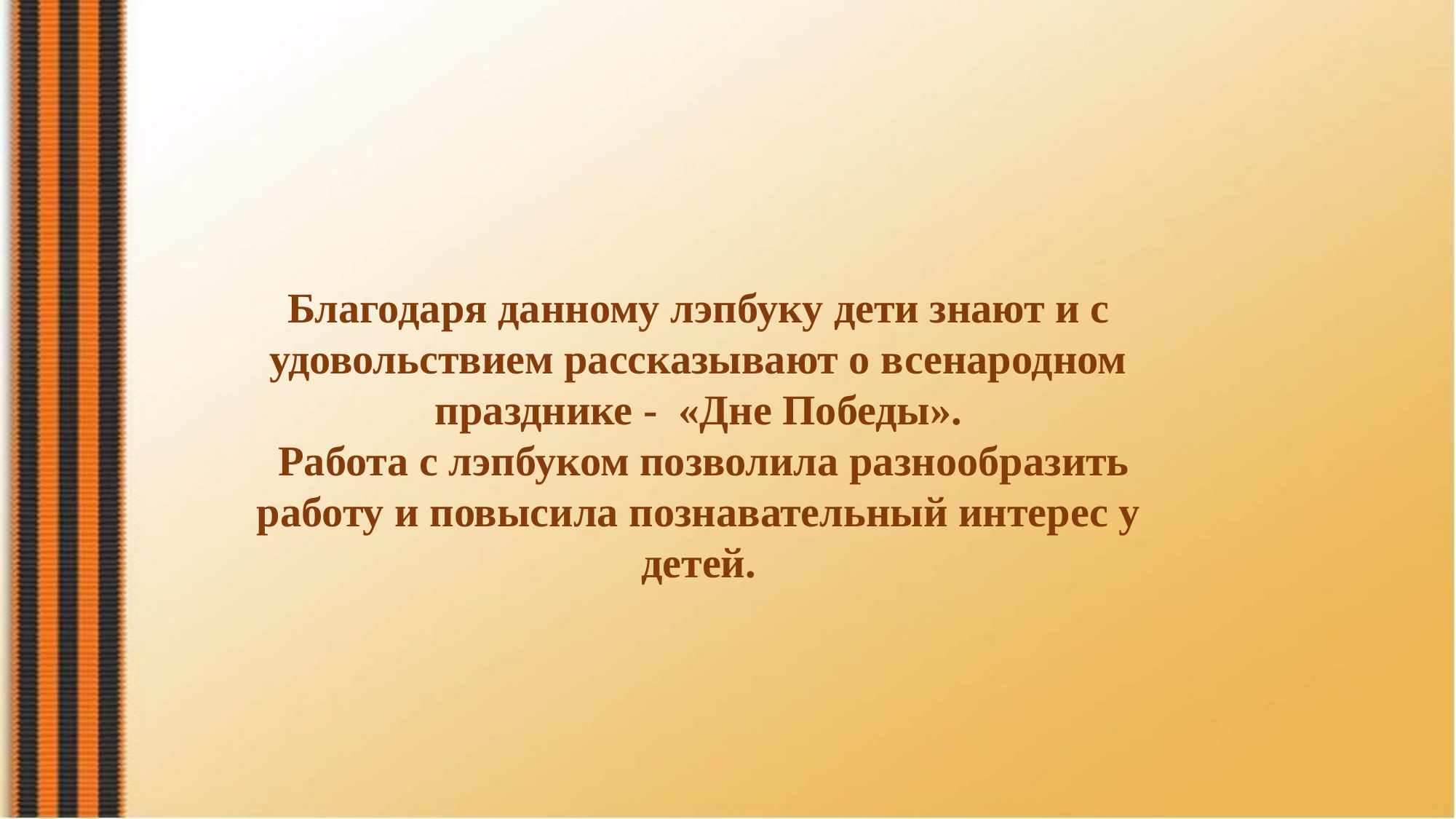

Благодаря данному лэпбуку дети знают и с удовольствием рассказывают о всенародном празднике -  «Дне Победы».
 Работа с лэпбуком позволила разнообразить работу и повысила познавательный интерес у детей.